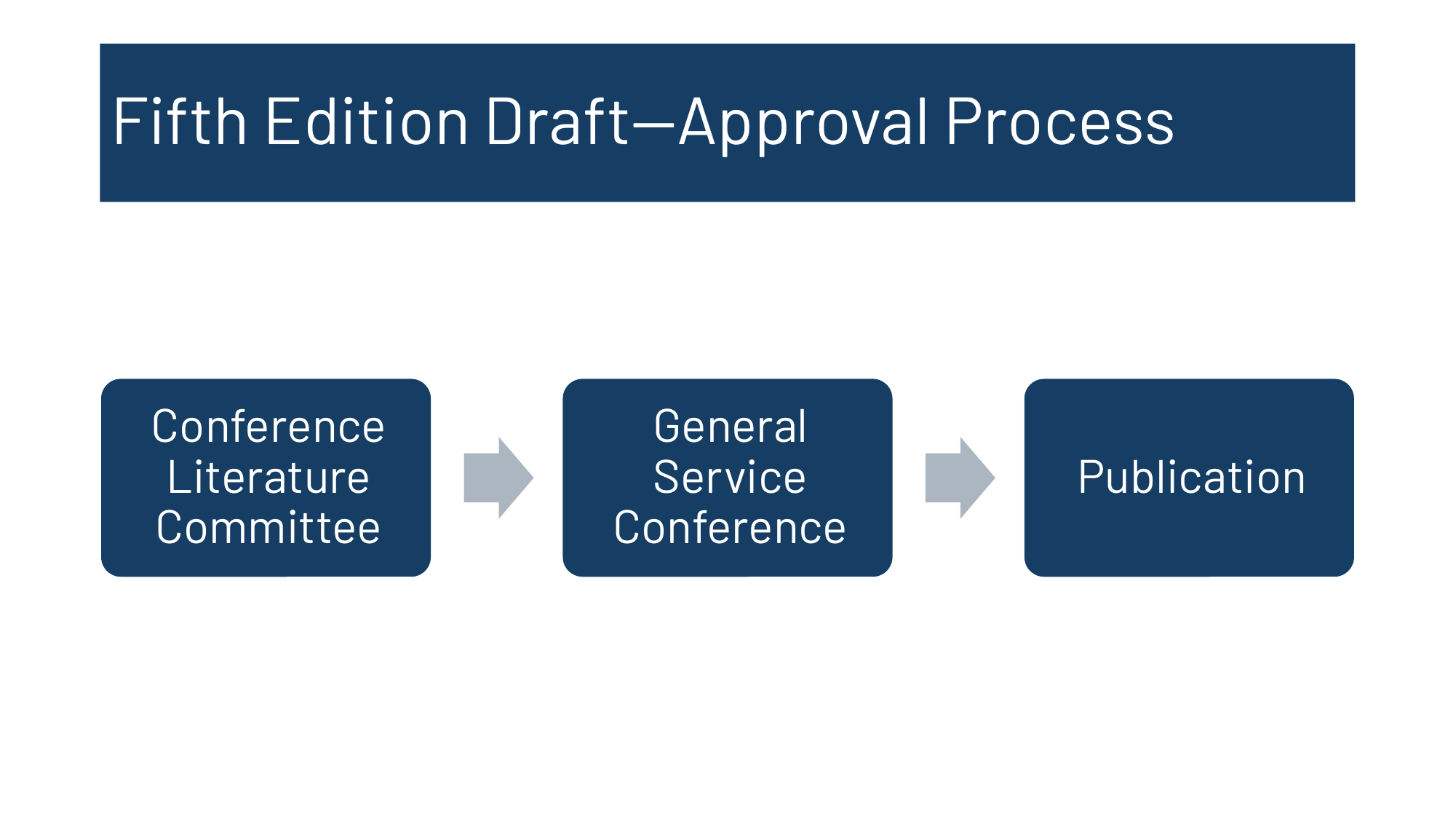

# Fifth Edition Draft—Approval Process
Conference Literature Committee

General Service Conference

Publication